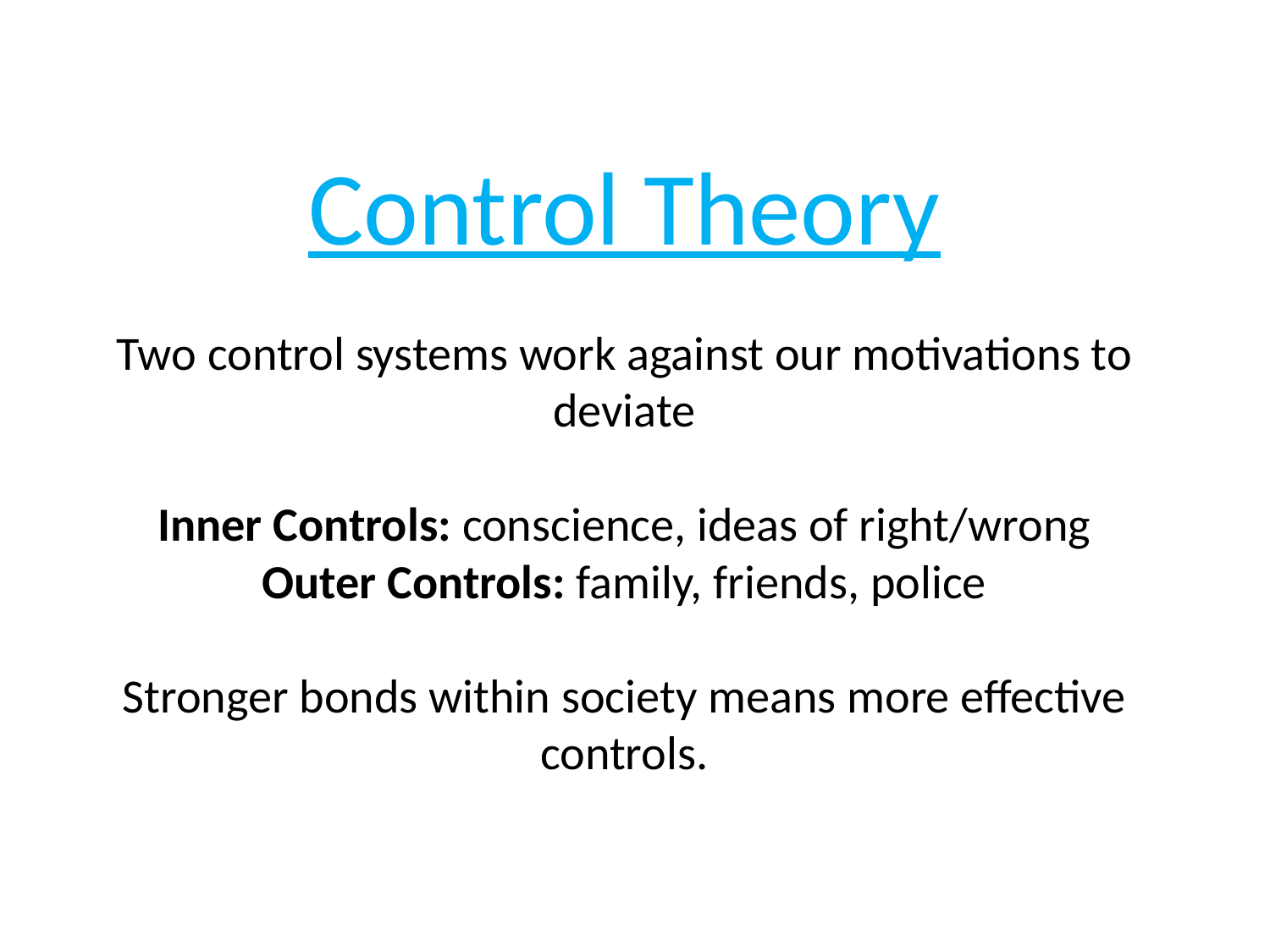

Control Theory
Two control systems work against our motivations to deviate
Inner Controls: conscience, ideas of right/wrong
Outer Controls: family, friends, police
Stronger bonds within society means more effective controls.